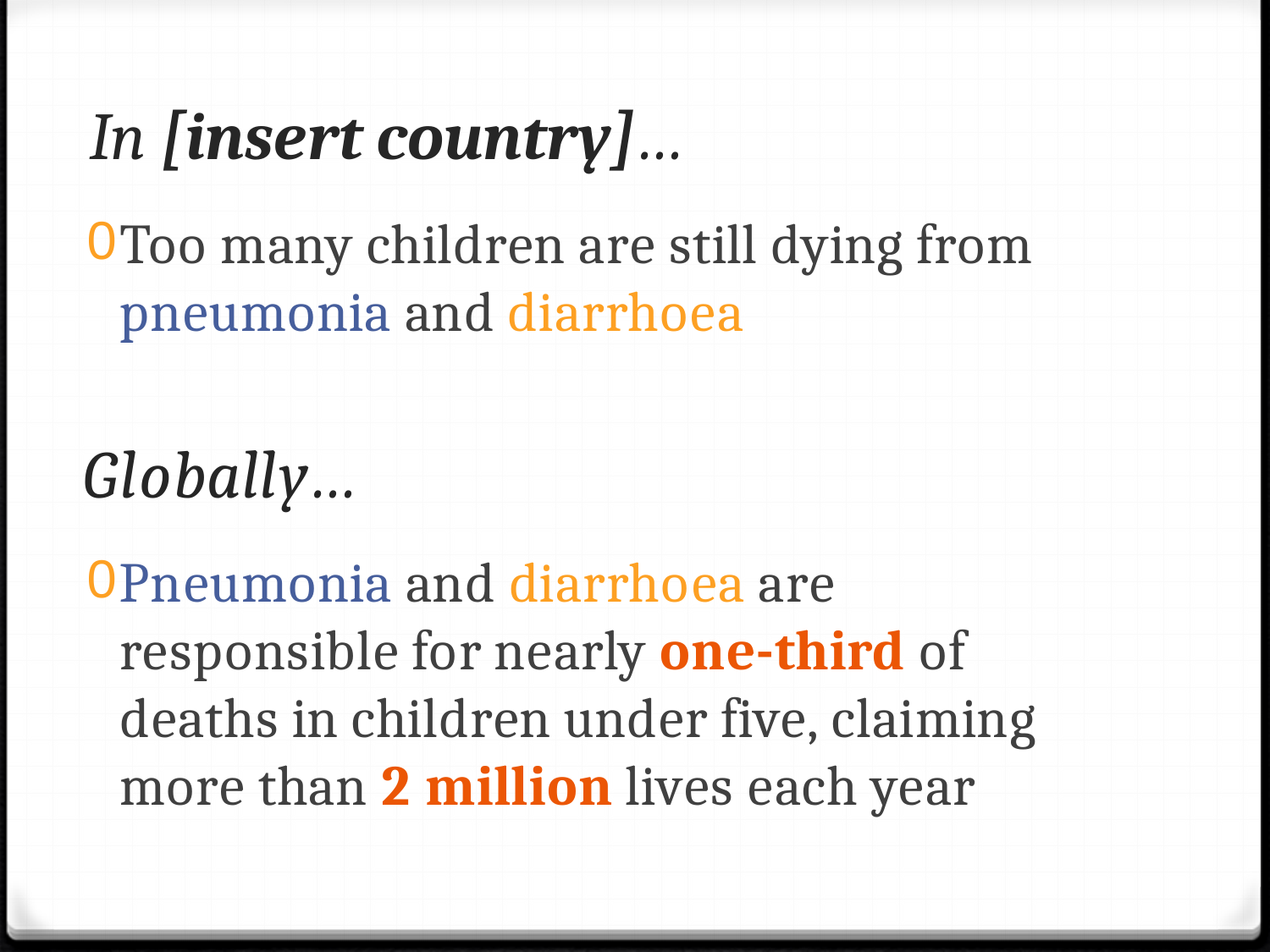

# In [insert country]…
Too many children are still dying from pneumonia and diarrhoea
Globally…
Pneumonia and diarrhoea are responsible for nearly one-third of deaths in children under five, claiming more than 2 million lives each year